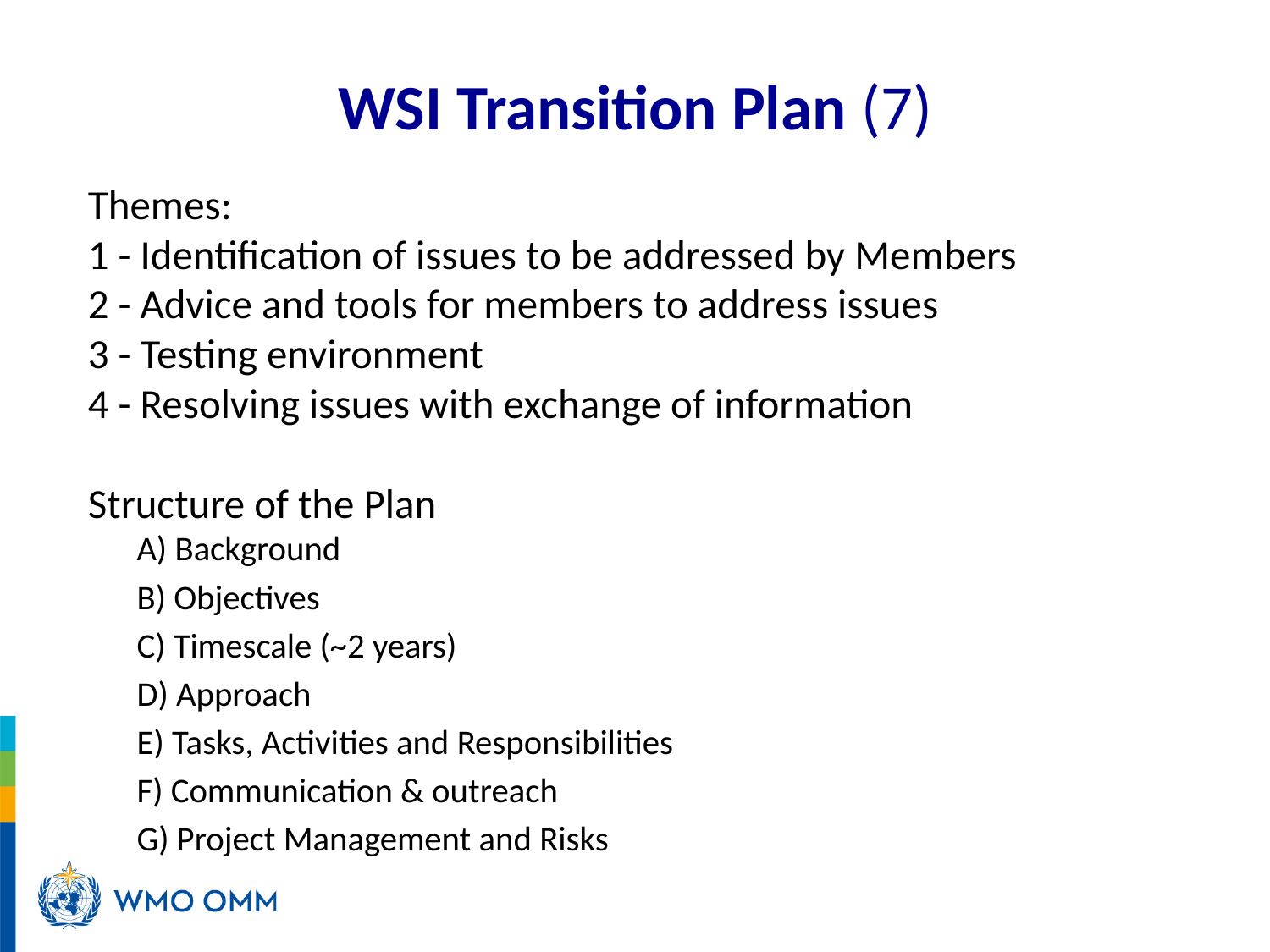

# WSI Transition Plan (7)
Themes:
1 - Identification of issues to be addressed by Members
2 - Advice and tools for members to address issues
3 - Testing environment
4 - Resolving issues with exchange of information

Structure of the Plan
A) Background
B) Objectives
C) Timescale (~2 years)
D) Approach
E) Tasks, Activities and Responsibilities
F) Communication & outreach
G) Project Management and Risks